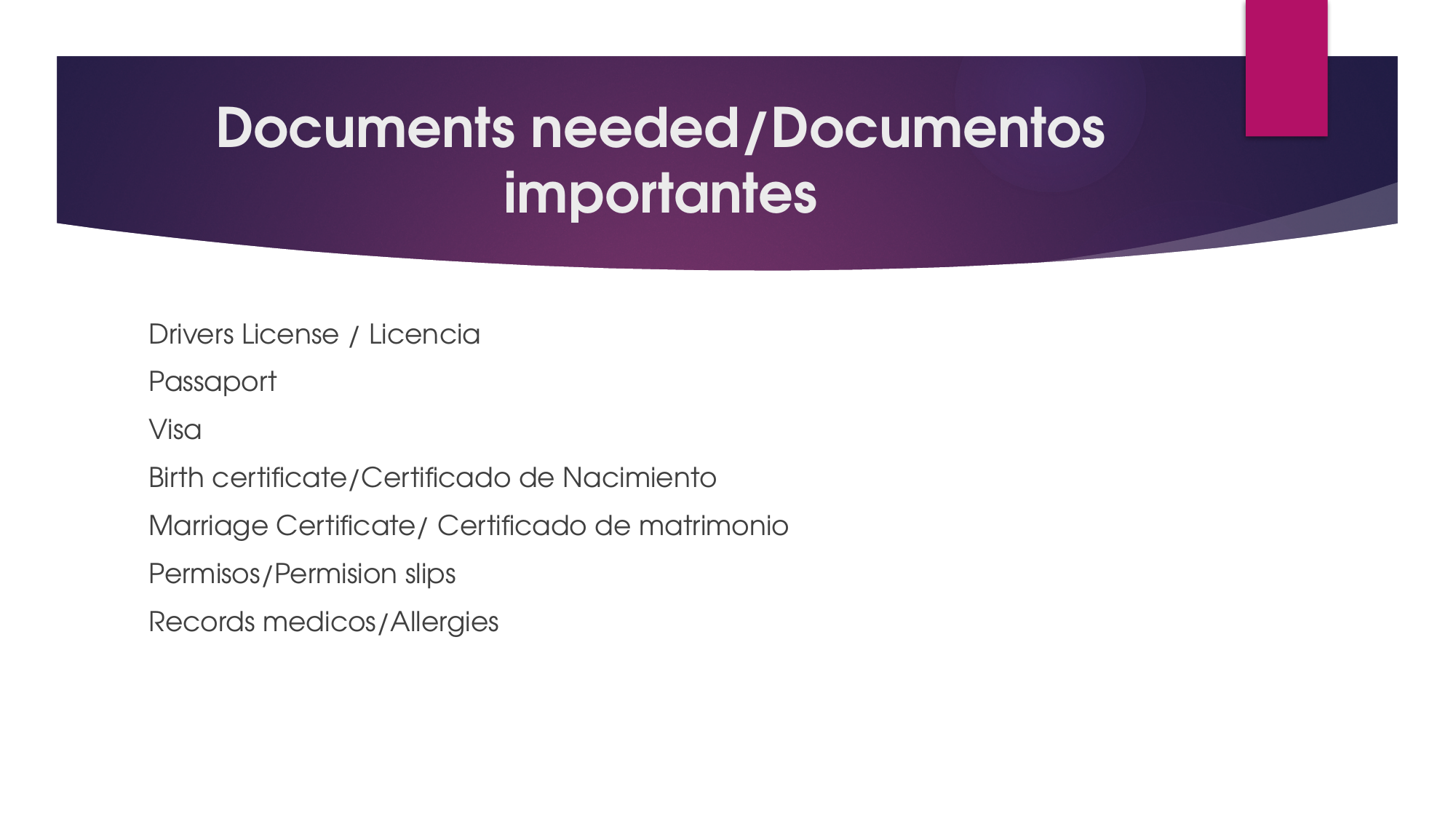

# Documents needed/Documentos importantes
Drivers License / Licencia
Passaport
Visa
Birth certificate/Certificado de Nacimiento
Marriage Certificate/ Certificado de matrimonio
Permisos/Permision slips
Records medicos/Allergies